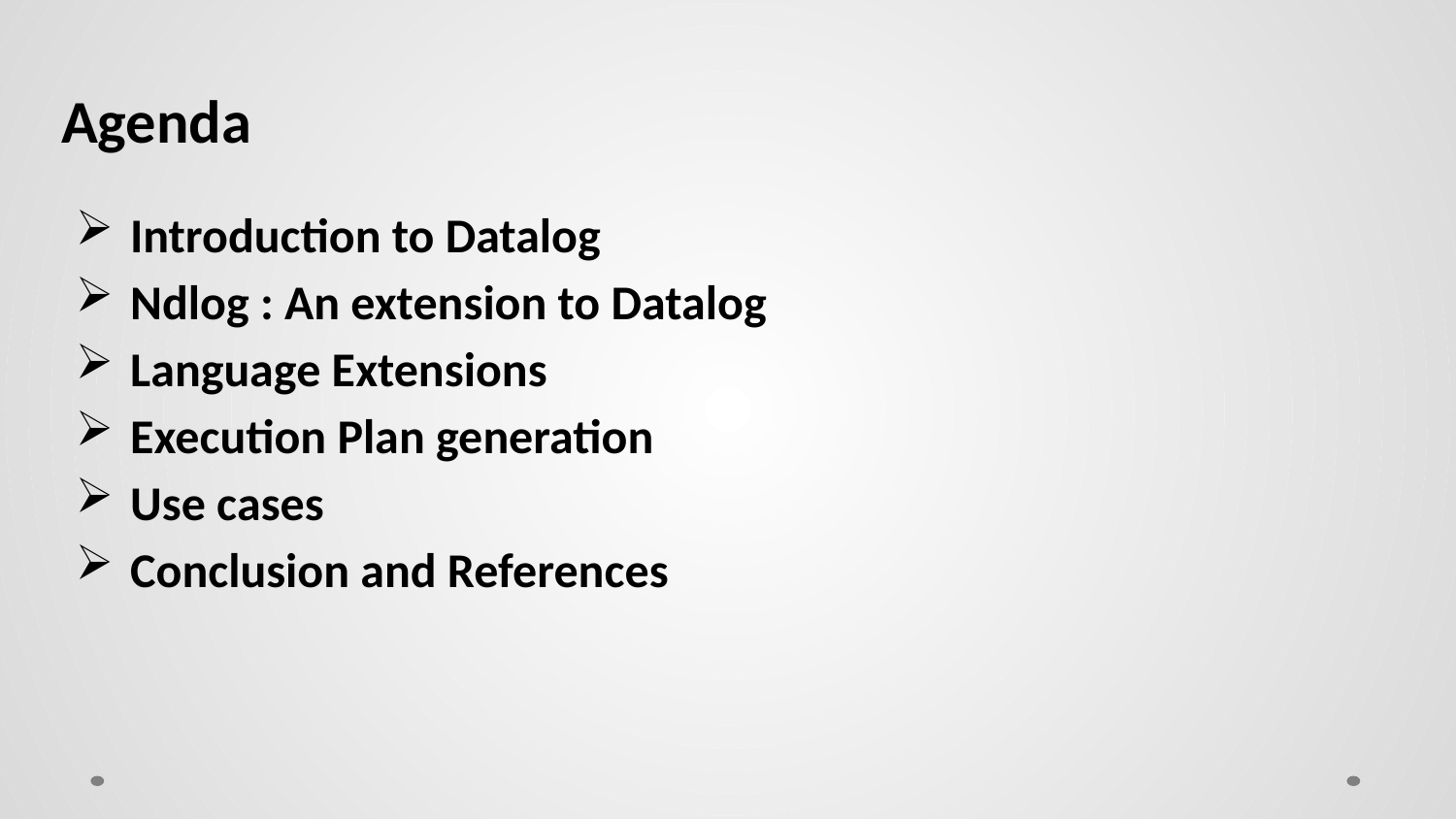

Agenda
Introduction to Datalog
Ndlog : An extension to Datalog
Language Extensions
Execution Plan generation
Use cases
Conclusion and References
5